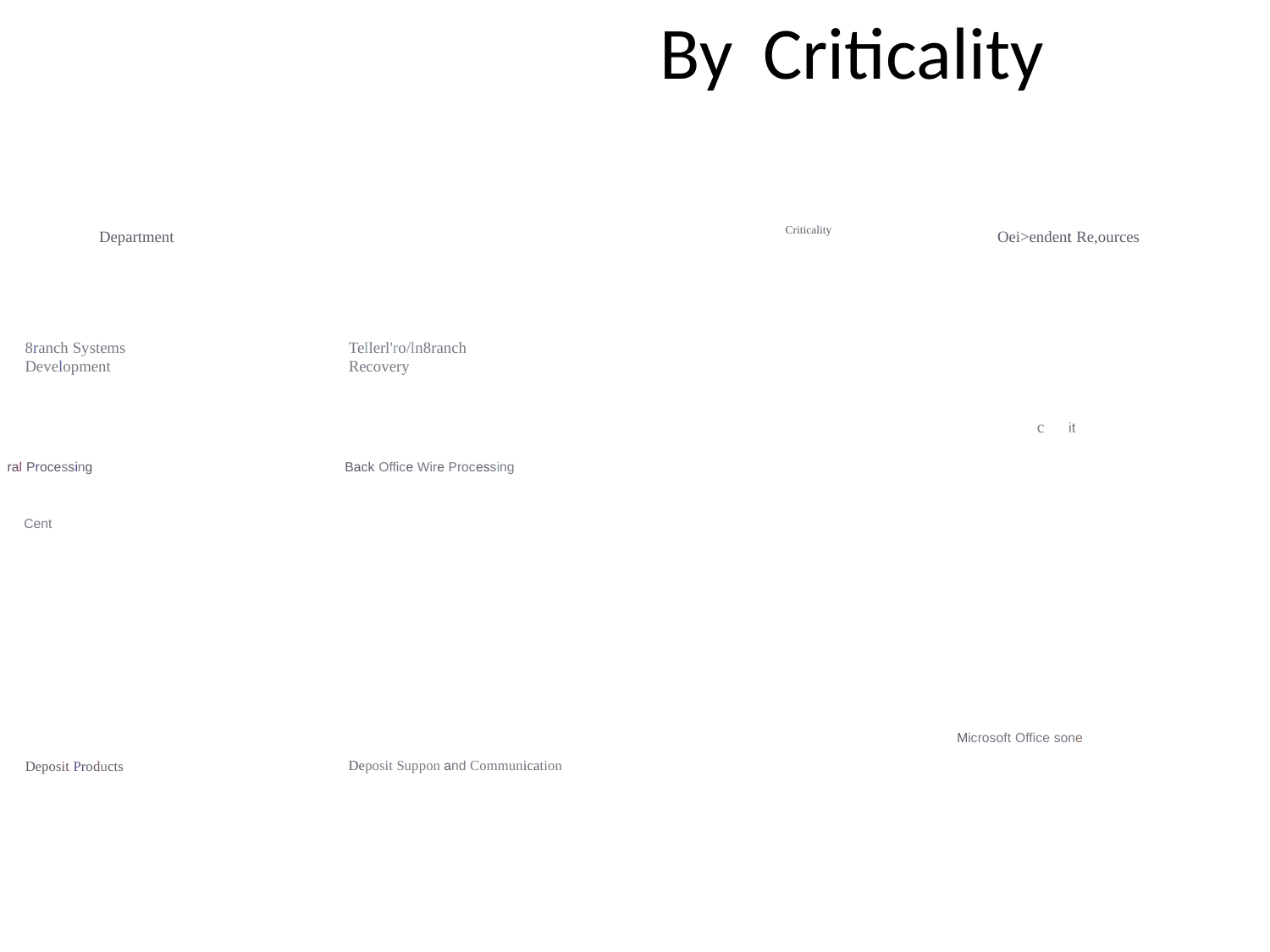

By
Criticality

Department                                                                                                                                                        Criticality                                                       Oei>endent Re,ources
c     it
ral Processing                                                                  Back Office Wire Processing
Microsoft Office sone

8ranch Systems Development
Tellerl'ro/ln8ranch Recovery
Cent
Deposit Suppon and Communication
Deposit Products